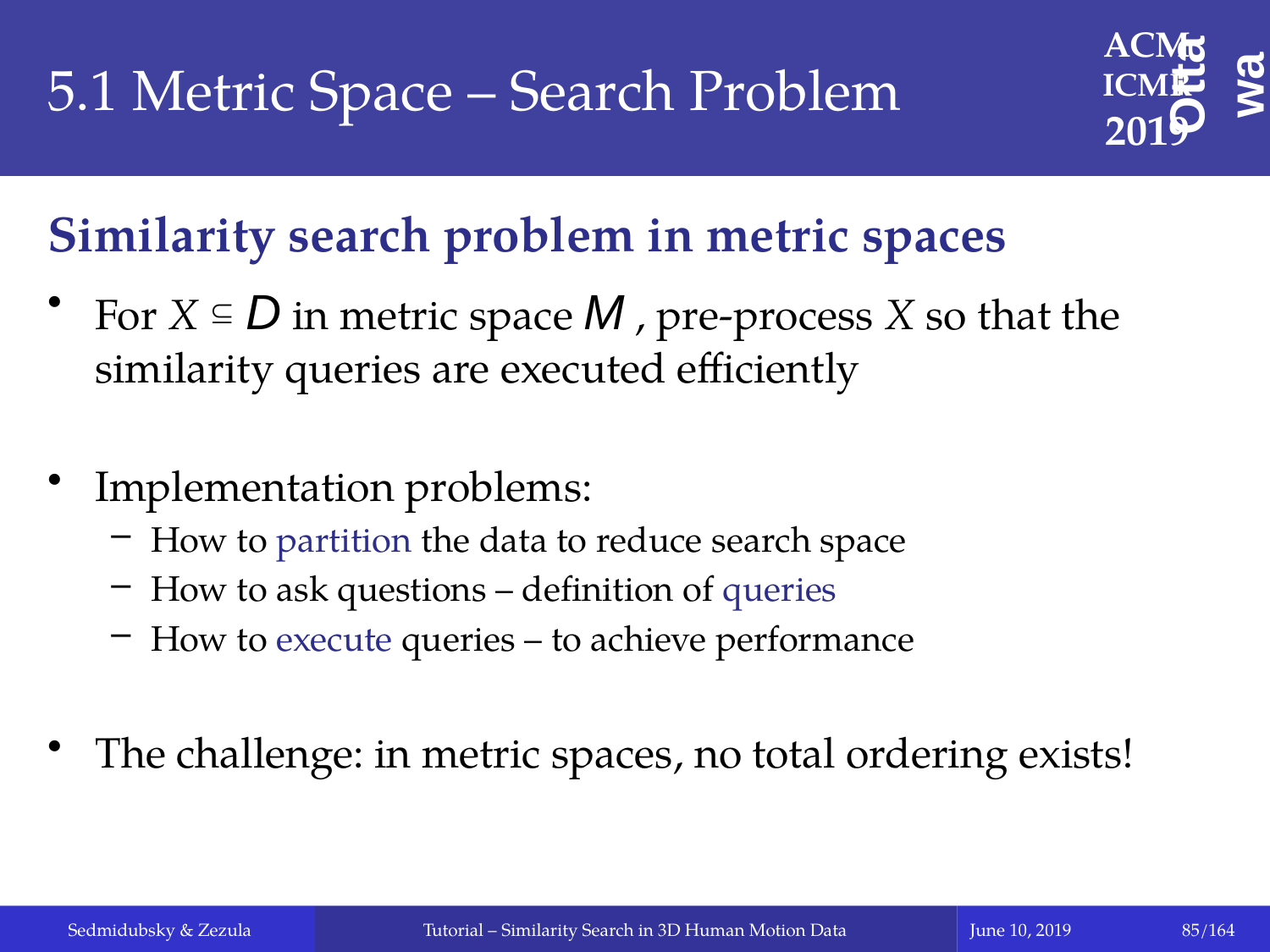

# 5.1 Metric Space – Search Problem
Similarity search problem in metric spaces
For X ⊆ D in metric space M , pre-process X so that the similarity queries are executed efficiently

Implementation problems:
How to partition the data to reduce search space
How to ask questions – definition of queries
How to execute queries – to achieve performance

The challenge: in metric spaces, no total ordering exists!
Tutorial – Similarity Search in 3D Human Motion Data
June 10, 2019
85/164